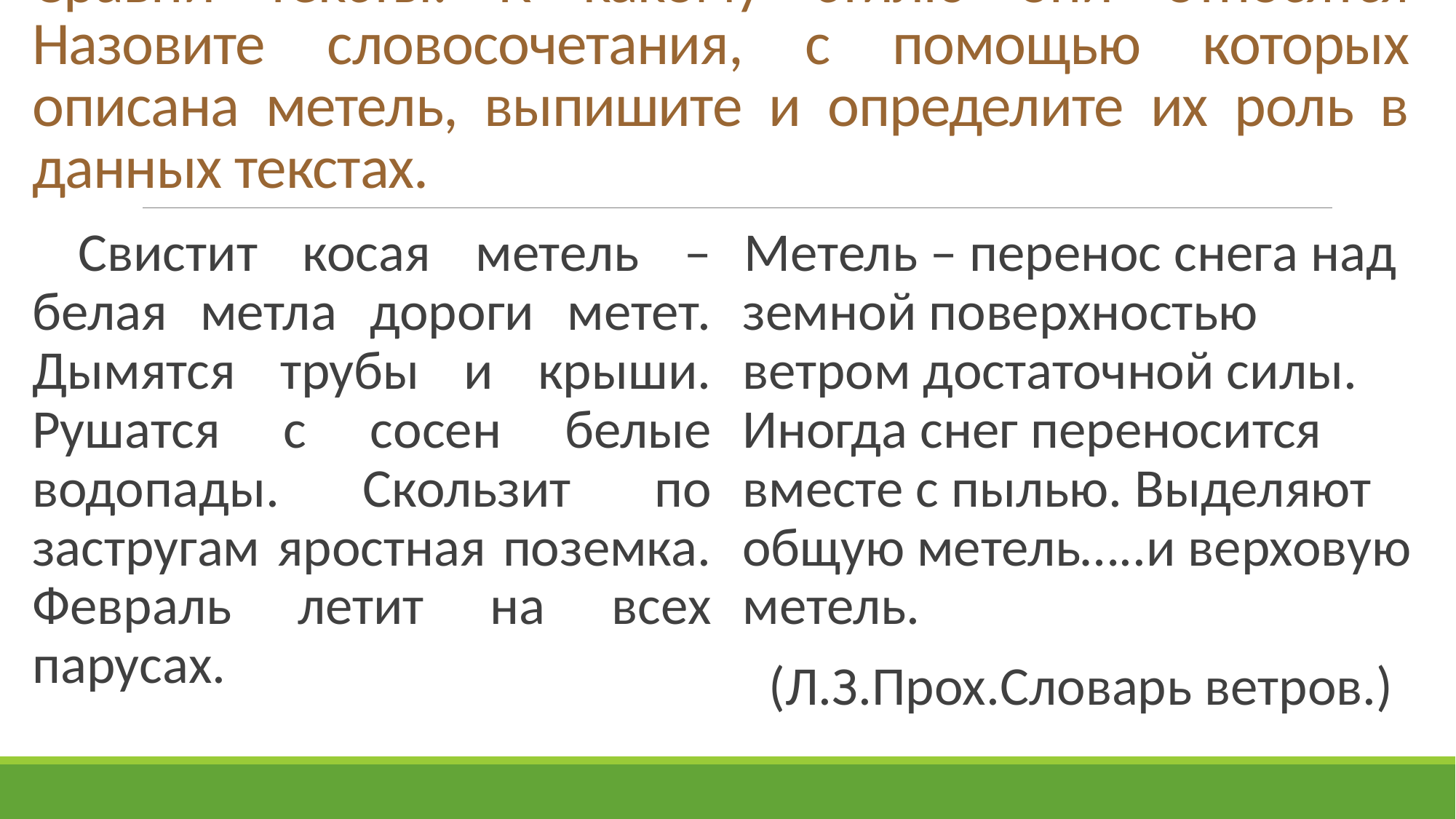

# Сравни тексты. К какому стилю они относятся Назовите словосочетания, с помощью которых описана метель, выпишите и определите их роль в данных текстах.
 Свистит косая метель – белая метла дороги метет. Дымятся трубы и крыши. Рушатся с сосен белые водопады. Скользит по застругам яростная поземка. Февраль летит на всех парусах.
Метель – перенос снега над земной поверхностью ветром достаточной силы. Иногда снег переносится вместе с пылью. Выделяют общую метель…..и верховую метель.
   (Л.З.Прох.Словарь ветров.)